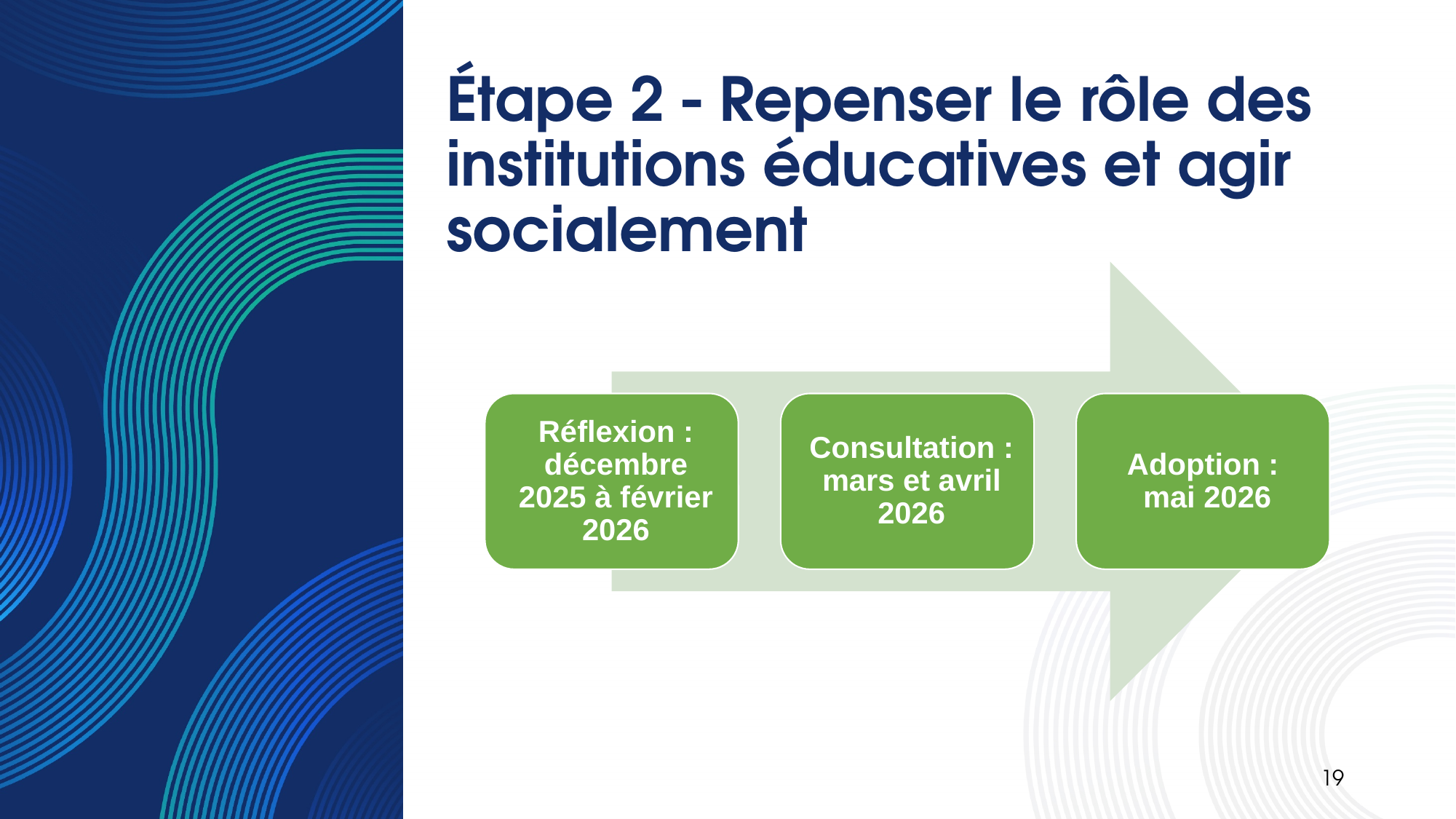

Étape 2 − Repenser le rôle des institutions éducatives et agir socialement

Réflexion :
décembre 2025 à février 2026
Consultation : mars et avril 2026
Adoption :
mai 2026
19